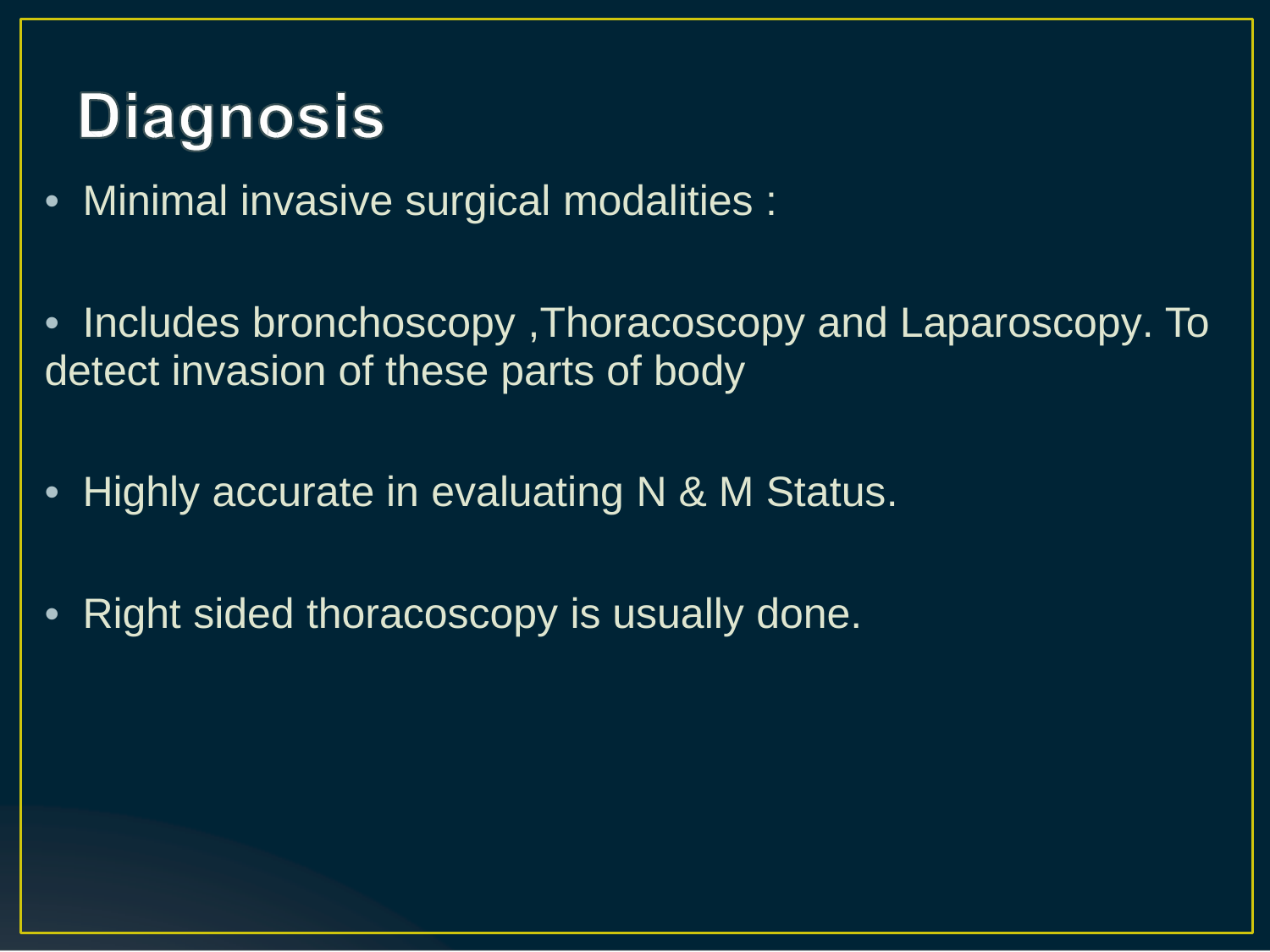

• Minimal invasive surgical modalities :
• Includes bronchoscopy ,Thoracoscopy and Laparoscopy. To detect invasion of these parts of body
• Highly accurate in evaluating N & M Status.
• Right sided thoracoscopy is usually done.